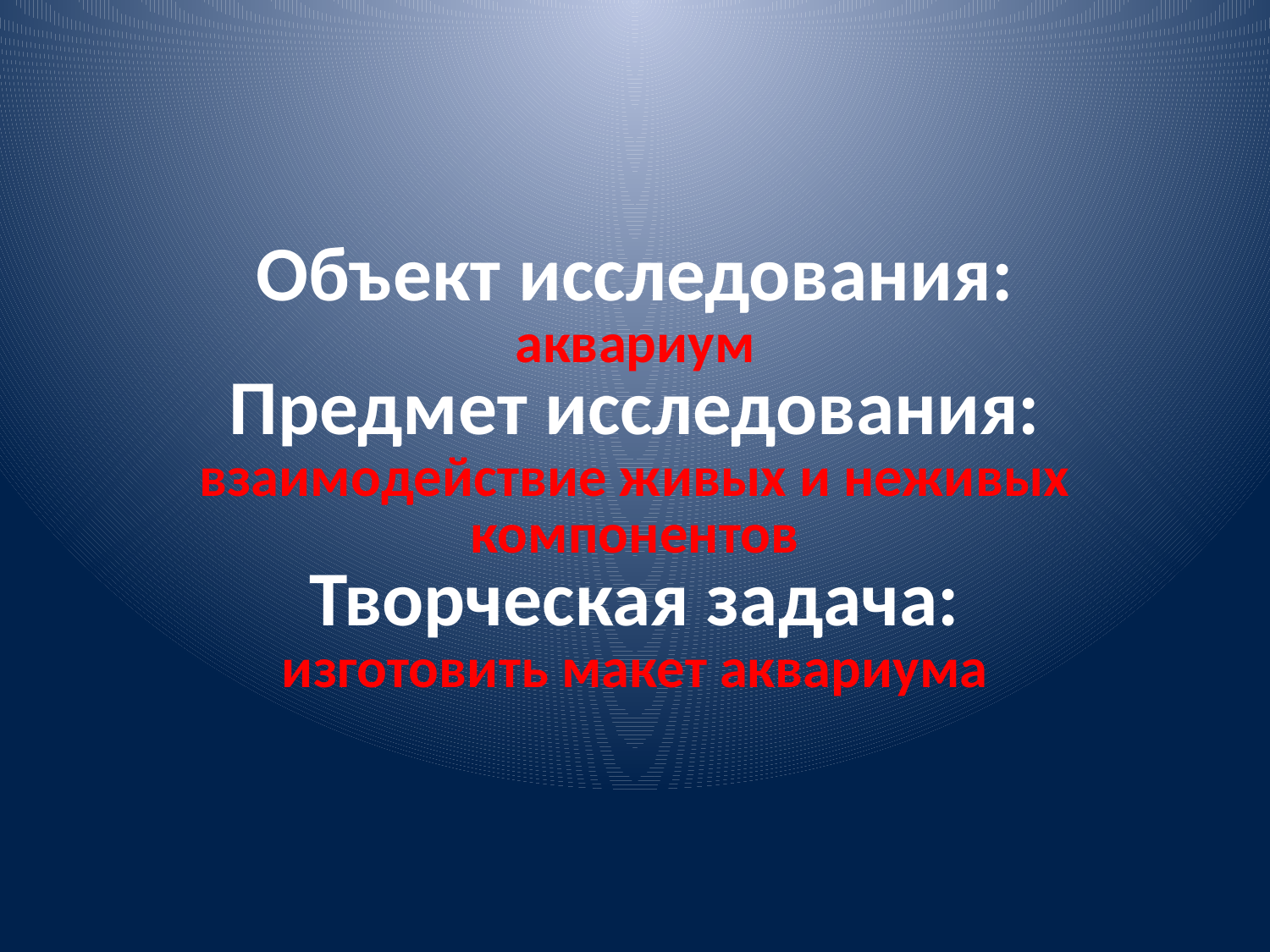

# Объект исследования: аквариум Предмет исследования: взаимодействие живых и неживых компонентов Творческая задача: изготовить макет аквариума